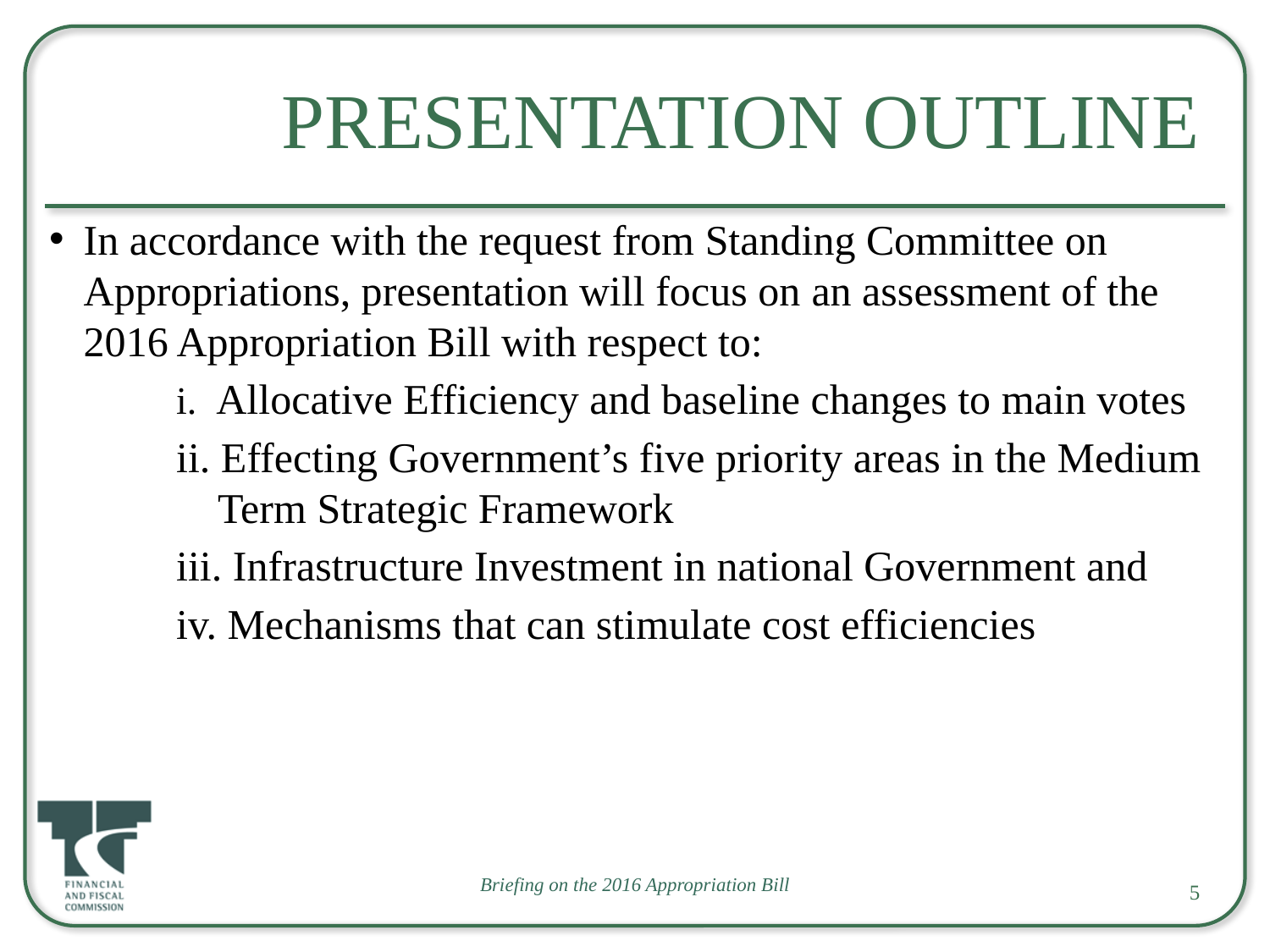

# Presentation Outline
In accordance with the request from Standing Committee on Appropriations, presentation will focus on an assessment of the 2016 Appropriation Bill with respect to:
	i.  Allocative Efficiency and baseline changes to main votes
	ii. Effecting Government’s five priority areas in the Medium 	    Term Strategic Framework
	iii. Infrastructure Investment in national Government and
	iv. Mechanisms that can stimulate cost efficiencies

Briefing on the 2016 Appropriation Bill
5